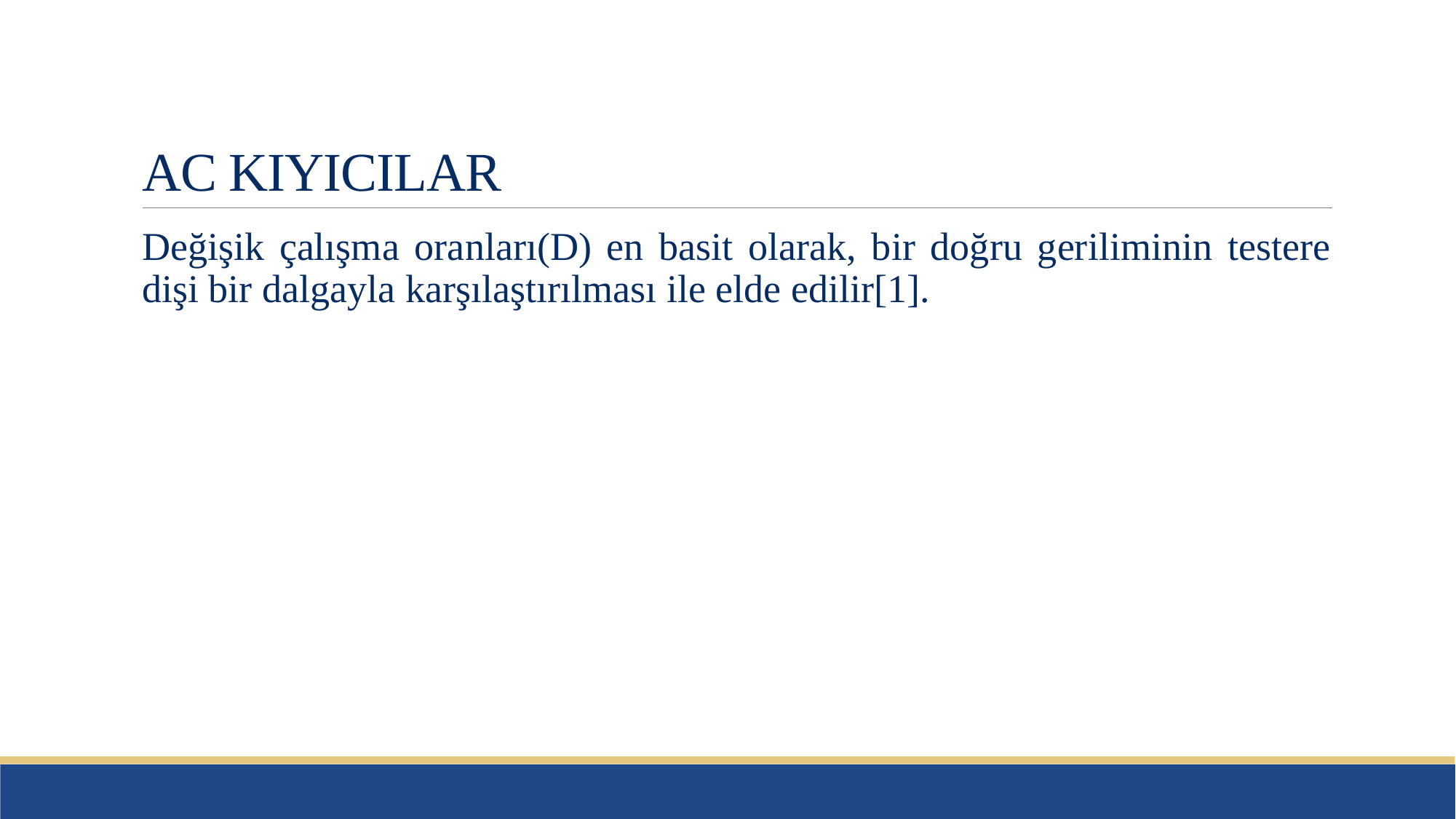

# AC KIYICILAR
Değişik çalışma oranları(D) en basit olarak, bir doğru geriliminin testere dişi bir dalgayla karşılaştırılması ile elde edilir[1].